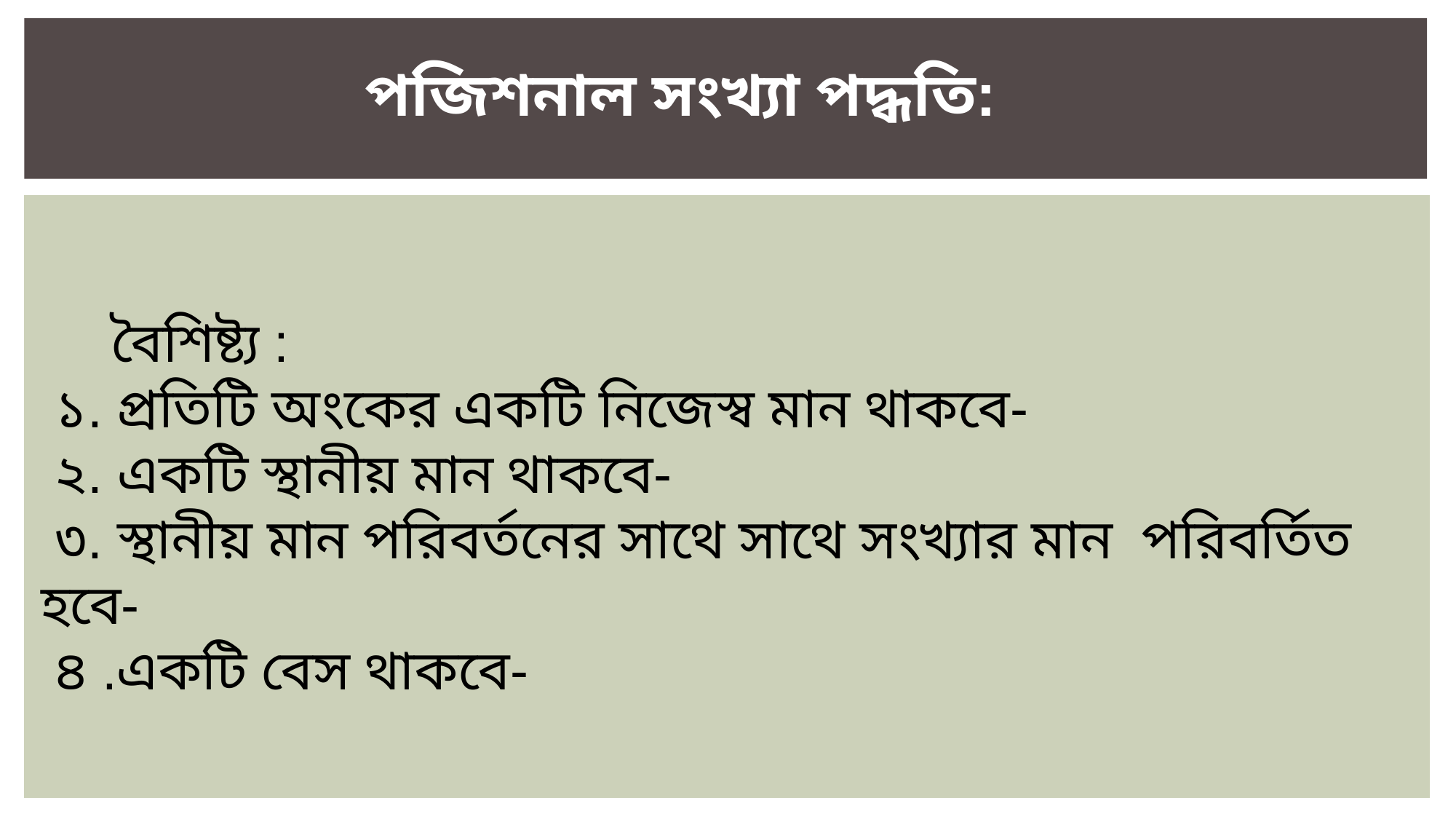

পজিশনাল সংখ্যা পদ্ধতি:
     বৈশিষ্ট্য :
 ১. প্রতিটি অংকের একটি নিজেস্ব মান থাকবে-
 ২. একটি স্থানীয় মান থাকবে-
 ৩. স্থানীয় মান পরিবর্তনের সাথে সাথে সংখ্যার মান  পরিবর্তিত হবে-
 ৪ .একটি বেস থাকবে-